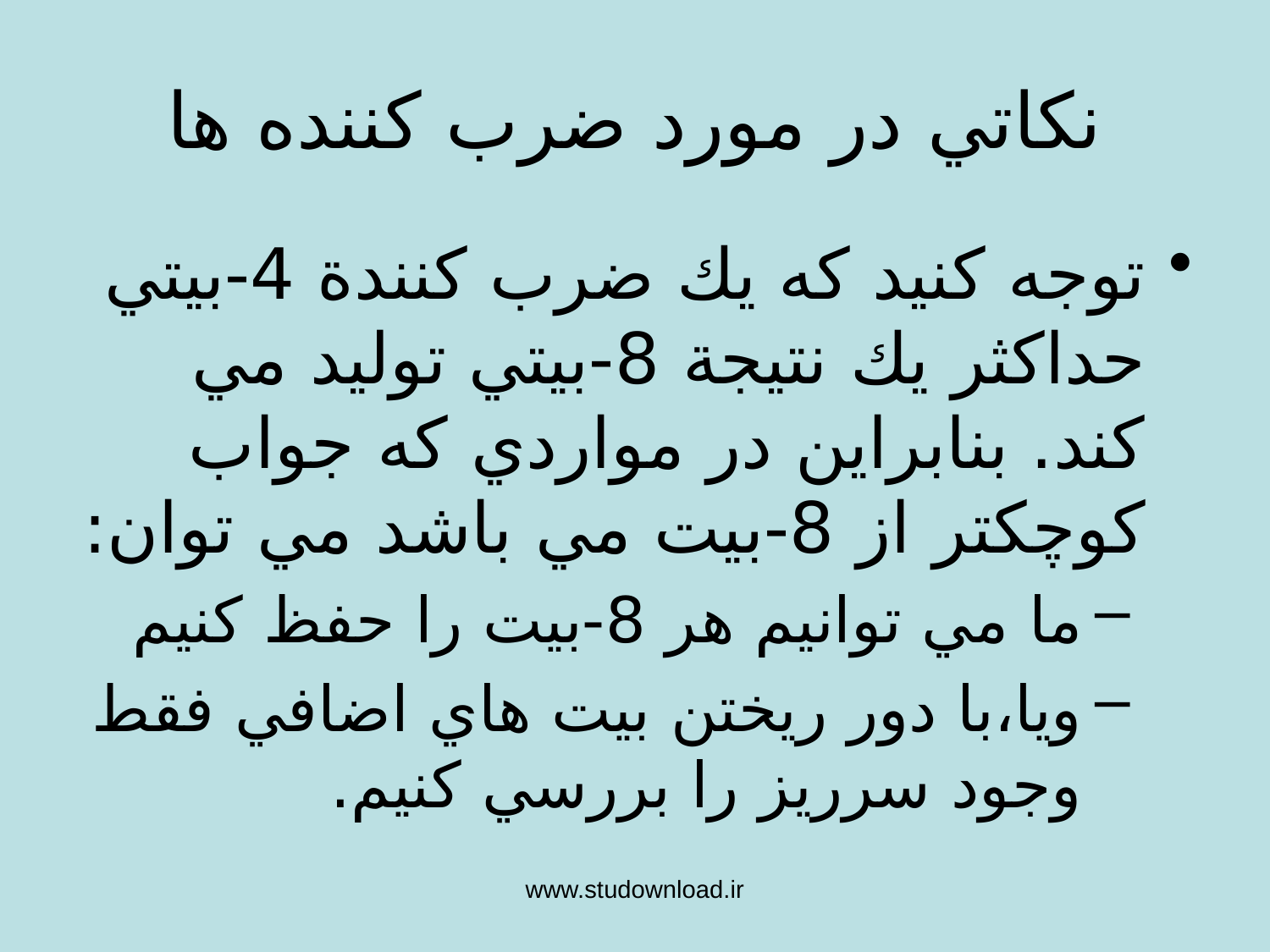

# نكاتي در مورد ضرب كننده ها
توجه كنيد كه يك ضرب كنندة 4-بيتي حداكثر يك نتيجة 8-بيتي توليد مي كند. بنابراين در مواردي كه جواب كوچكتر از 8-بيت مي باشد مي توان:
ما مي توانيم هر 8-بيت را حفظ كنيم
ويا،با دور ريختن بيت هاي اضافي فقط وجود سرريز را بررسي كنيم.

ضرب كننده ها مدارات پيچيده اي دارند.
در حالت كلي وقتي يك عدد  m-بيتي را در يك عدد n-بيتي ضرب مي كنيم:
حاصل ضرب جزئي(partial product)توليد مي شود.
به n-1جمع كننده نياز دايم كه هر كدام از آنها بايدتوانايي جمع mبيت را داشته باشند.

www.studownload.ir